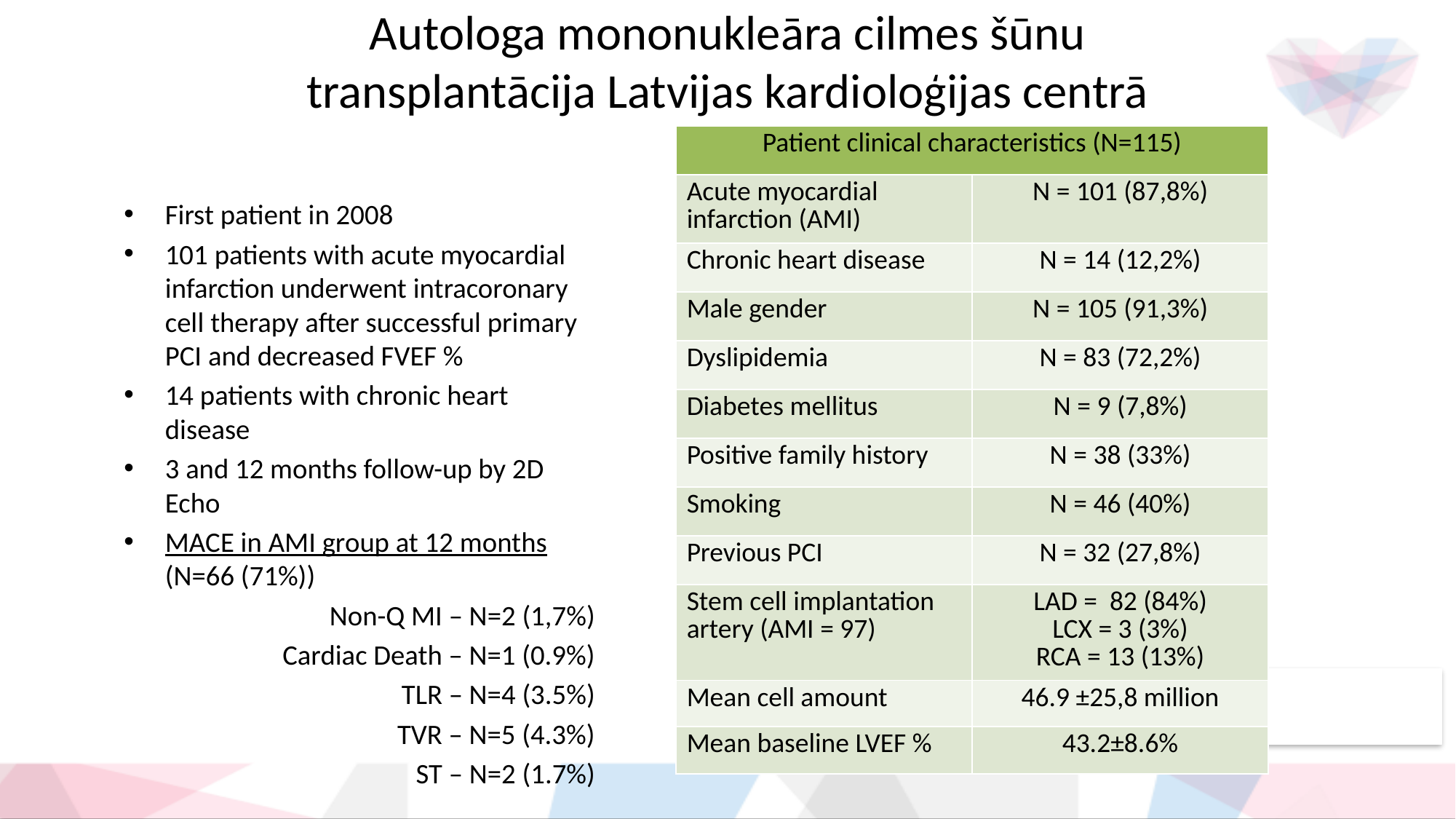

# Autologa mononukleāra cilmes šūnu transplantācija Latvijas kardioloģijas centrā
| Patient clinical characteristics (N=115) |  |
| --- | --- |
| Acute myocardial infarction (AMI) | N = 101 (87,8%) |
| Chronic heart disease | N = 14 (12,2%) |
| Male gender | N = 105 (91,3%) |
| Dyslipidemia | N = 83 (72,2%) |
| Diabetes mellitus | N = 9 (7,8%) |
| Positive family history | N = 38 (33%) |
| Smoking | N = 46 (40%) |
| Previous PCI | N = 32 (27,8%) |
| Stem cell implantation artery (AMI = 97) | LAD = 82 (84%) LCX = 3 (3%) RCA = 13 (13%) |
| Mean cell amount | 46.9 ±25,8 million |
| Mean baseline LVEF % | 43.2±8.6% |
First patient in 2008
101 patients with acute myocardial infarction underwent intracoronary cell therapy after successful primary PCI and decreased FVEF %
14 patients with chronic heart disease
3 and 12 months follow-up by 2D Echo
MACE in AMI group at 12 months (N=66 (71%))
Non-Q MI – N=2 (1,7%)
Cardiac Death – N=1 (0.9%)
TLR – N=4 (3.5%)
TVR – N=5 (4.3%)
ST – N=2 (1.7%)